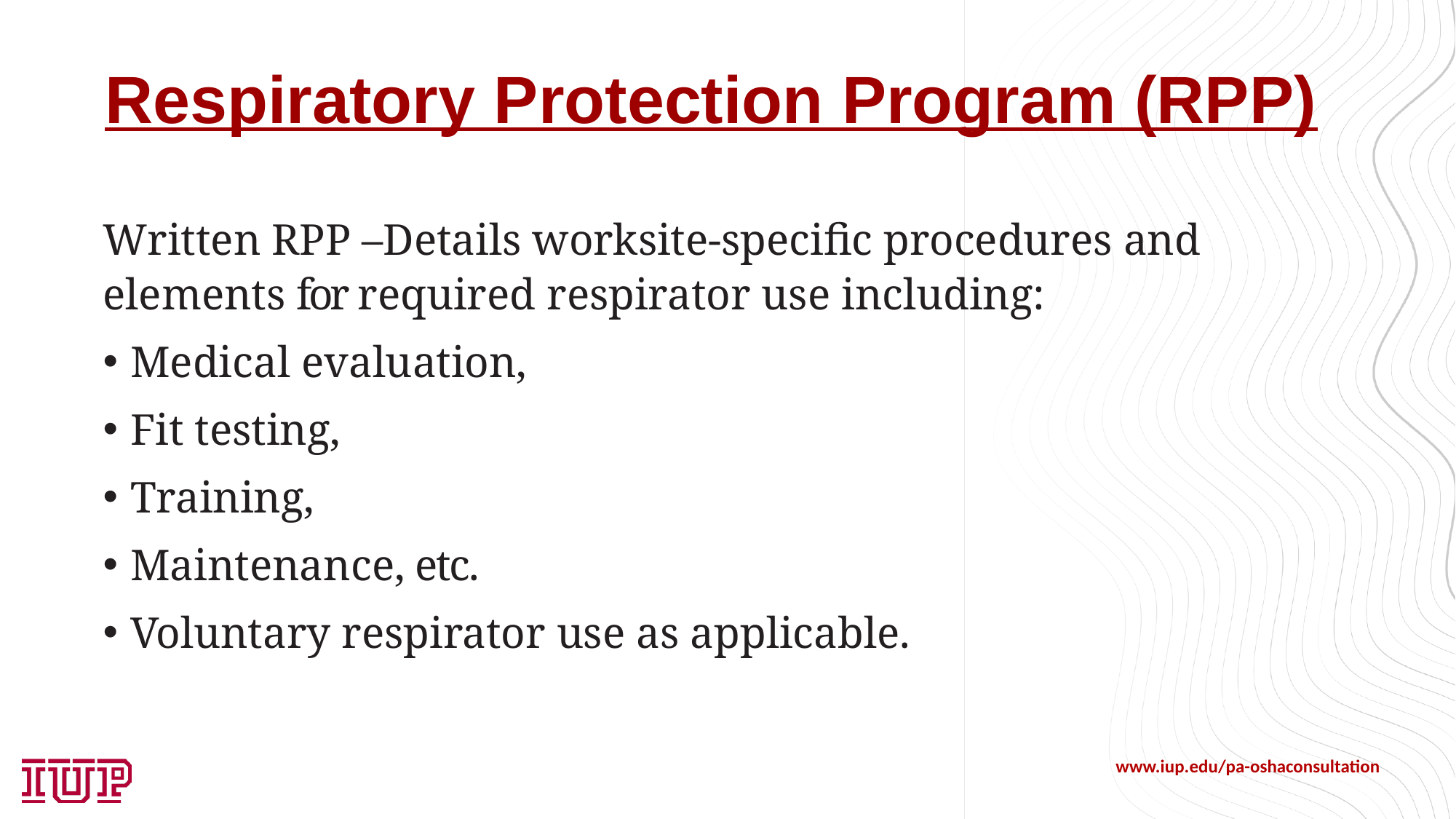

# Respiratory Protection Program (RPP)
Written RPP –Details worksite-specific procedures and elements for required respirator use including:
Medical evaluation,
Fit testing,
Training,
Maintenance, etc.
Voluntary respirator use as applicable.

www.iup.edu/pa-oshaconsultation